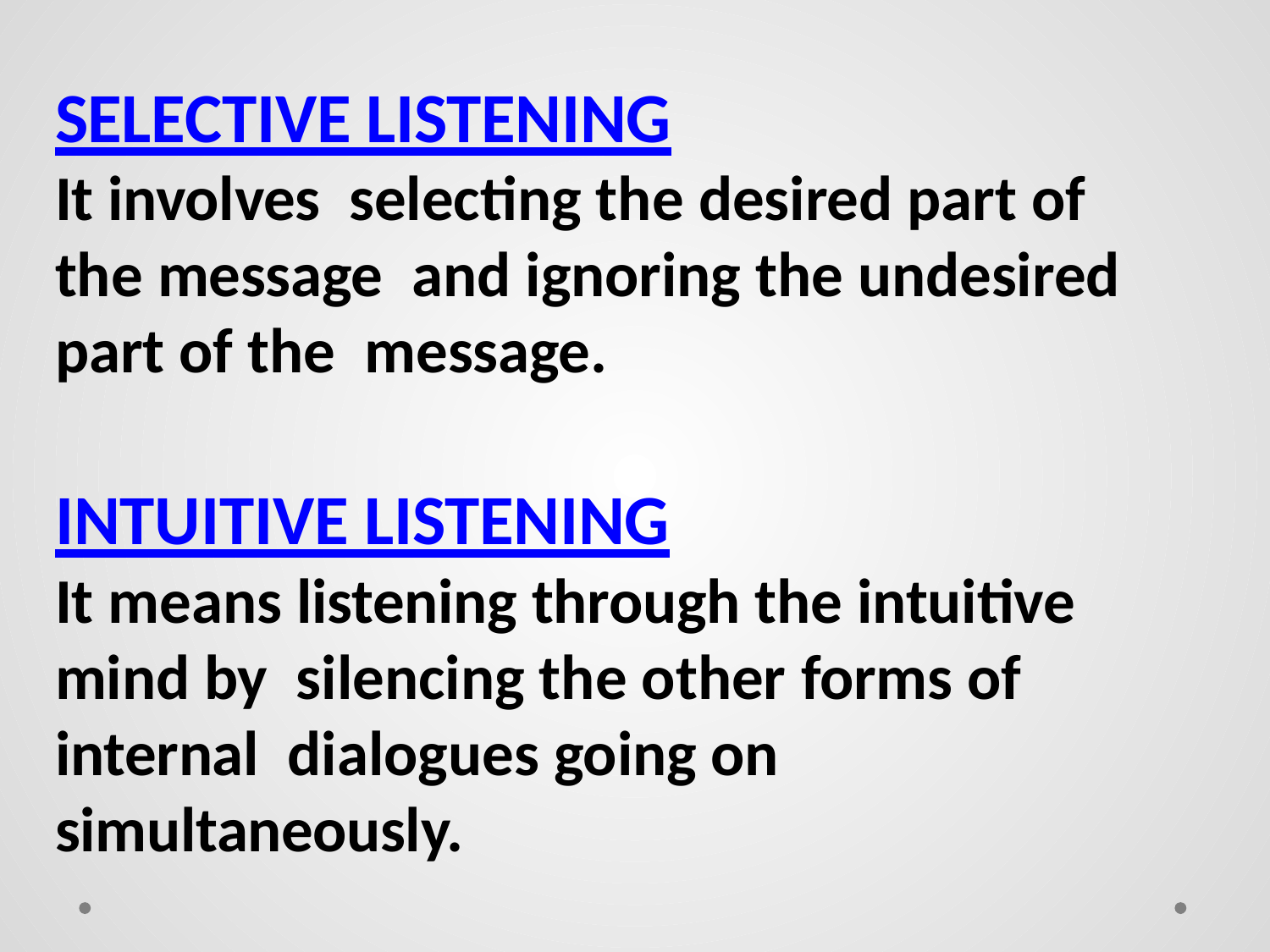

# SELECTIVE LISTENING It involves  selecting the desired part of the message  and ignoring the undesired part of the  message.
INTUITIVE LISTENING
It means listening through the intuitive mind by  silencing the other forms of internal  dialogues going on simultaneously.